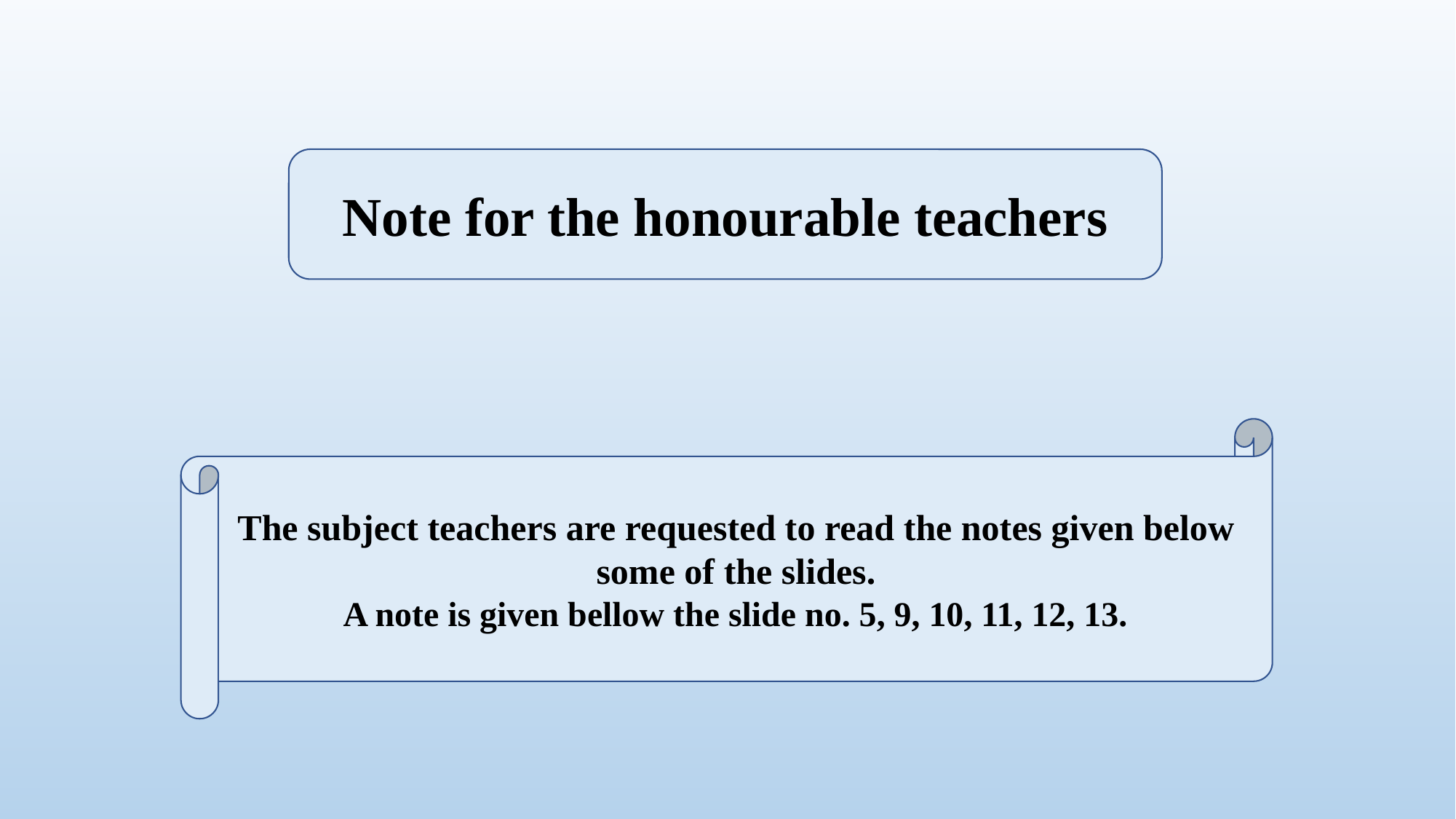

Note for the honourable teachers
The subject teachers are requested to read the notes given below some of the slides.
A note is given bellow the slide no. 5, 9, 10, 11, 12, 13.